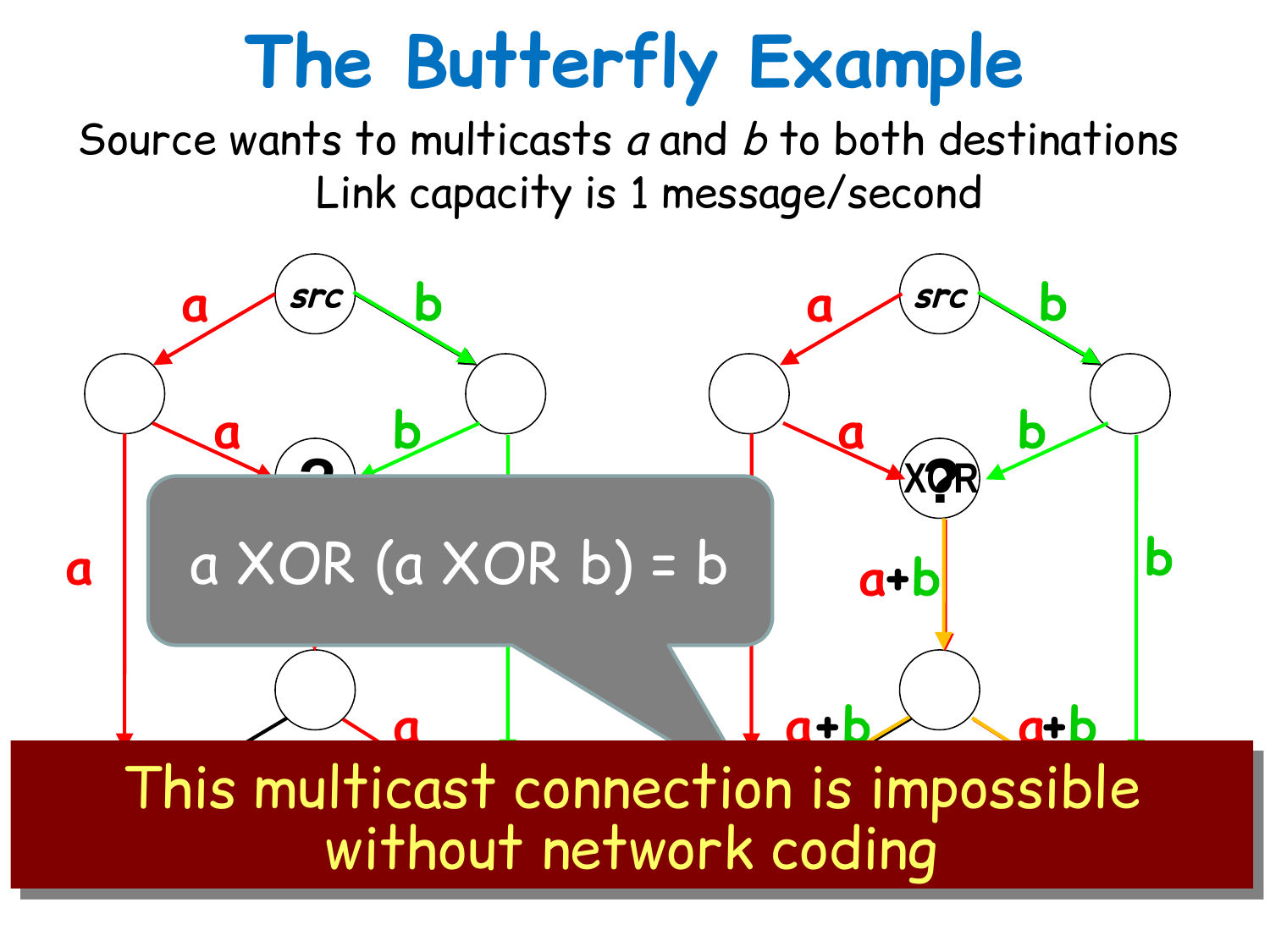

# The Butterfly Example
Source wants to multicasts a and b to both destinations
Link capacity is 1 message/second
src
src
b
b
a
a

a
b
a
b
?
?

XOR
a XOR (a XOR b) = b
b
b
a
a
a
a
+b

a
a+b
a
+b
This multicast connection is impossible without network coding
dst1
dst1
dst2
dst2
b
a
a
b
a
b
a